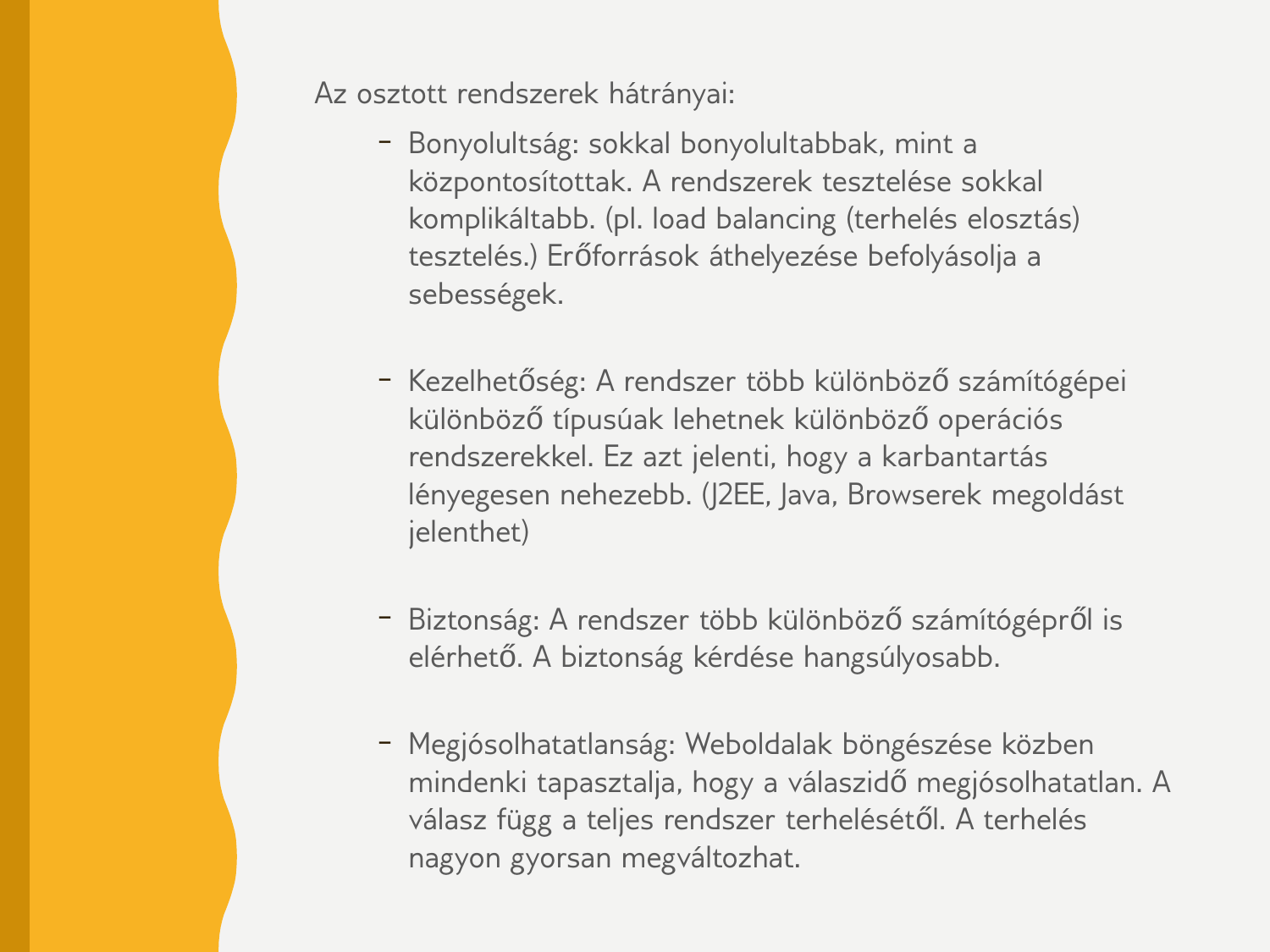

Az osztott rendszerek hátrányai:
Bonyolultság: sokkal bonyolultabbak, mint a központosítottak. A rendszerek tesztelése sokkal komplikáltabb. (pl. load balancing (terhelés elosztás) tesztelés.) Erőforrások áthelyezése befolyásolja a sebességek.
Kezelhetőség: A rendszer több különböző számítógépei különböző típusúak lehetnek különböző operációs rendszerekkel. Ez azt jelenti, hogy a karbantartás lényegesen nehezebb. (J2EE, Java, Browserek megoldást jelenthet)
Biztonság: A rendszer több különböző számítógépről is elérhető. A biztonság kérdése hangsúlyosabb.
Megjósolhatatlanság: Weboldalak böngészése közben mindenki tapasztalja, hogy a válaszidő megjósolhatatlan. A válasz függ a teljes rendszer terhelésétől. A terhelés nagyon gyorsan megváltozhat.